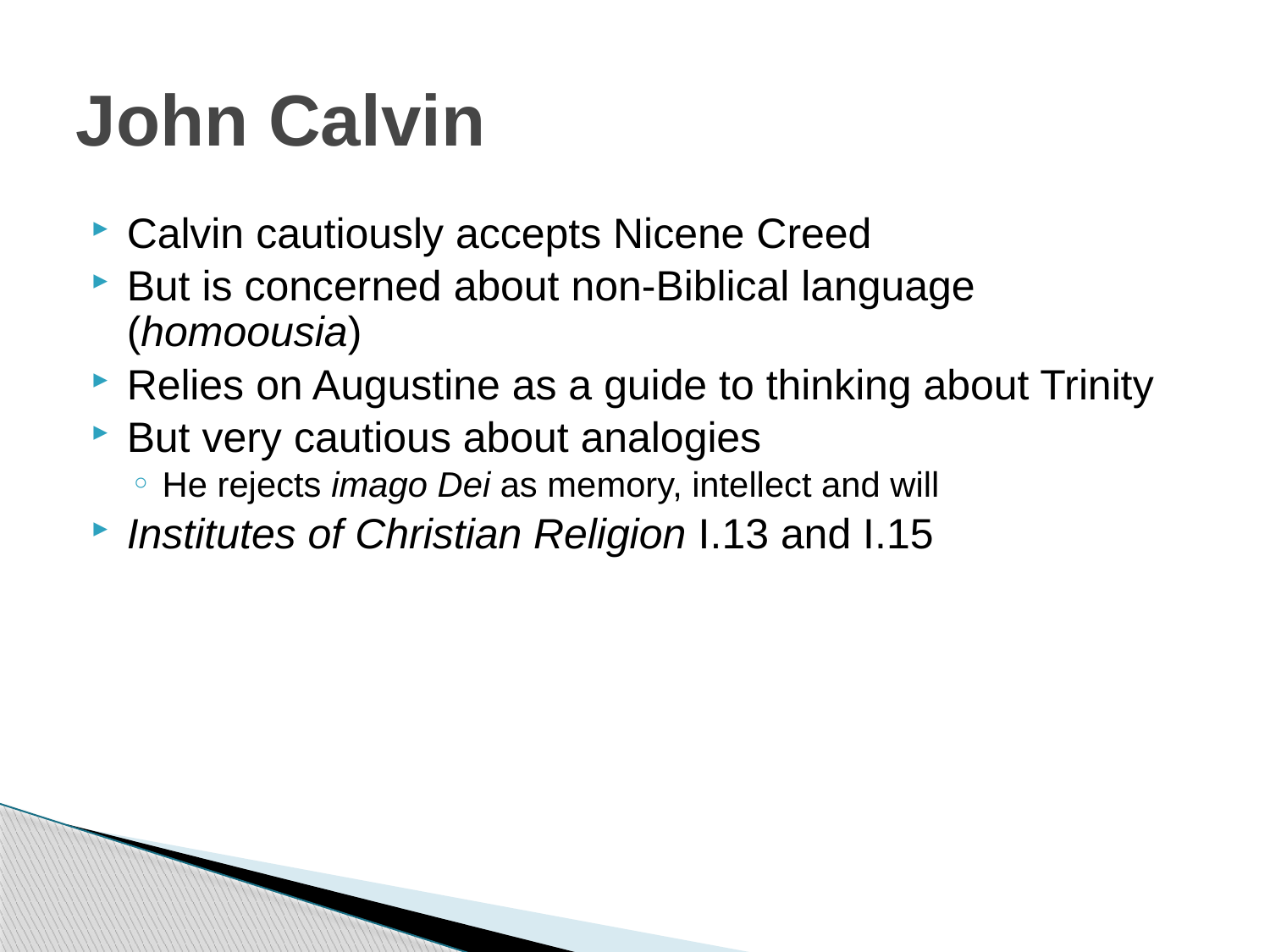

# John Calvin
Calvin cautiously accepts Nicene Creed
But is concerned about non-Biblical language (homoousia)
Relies on Augustine as a guide to thinking about Trinity
But very cautious about analogies
He rejects imago Dei as memory, intellect and will
Institutes of Christian Religion I.13 and I.15